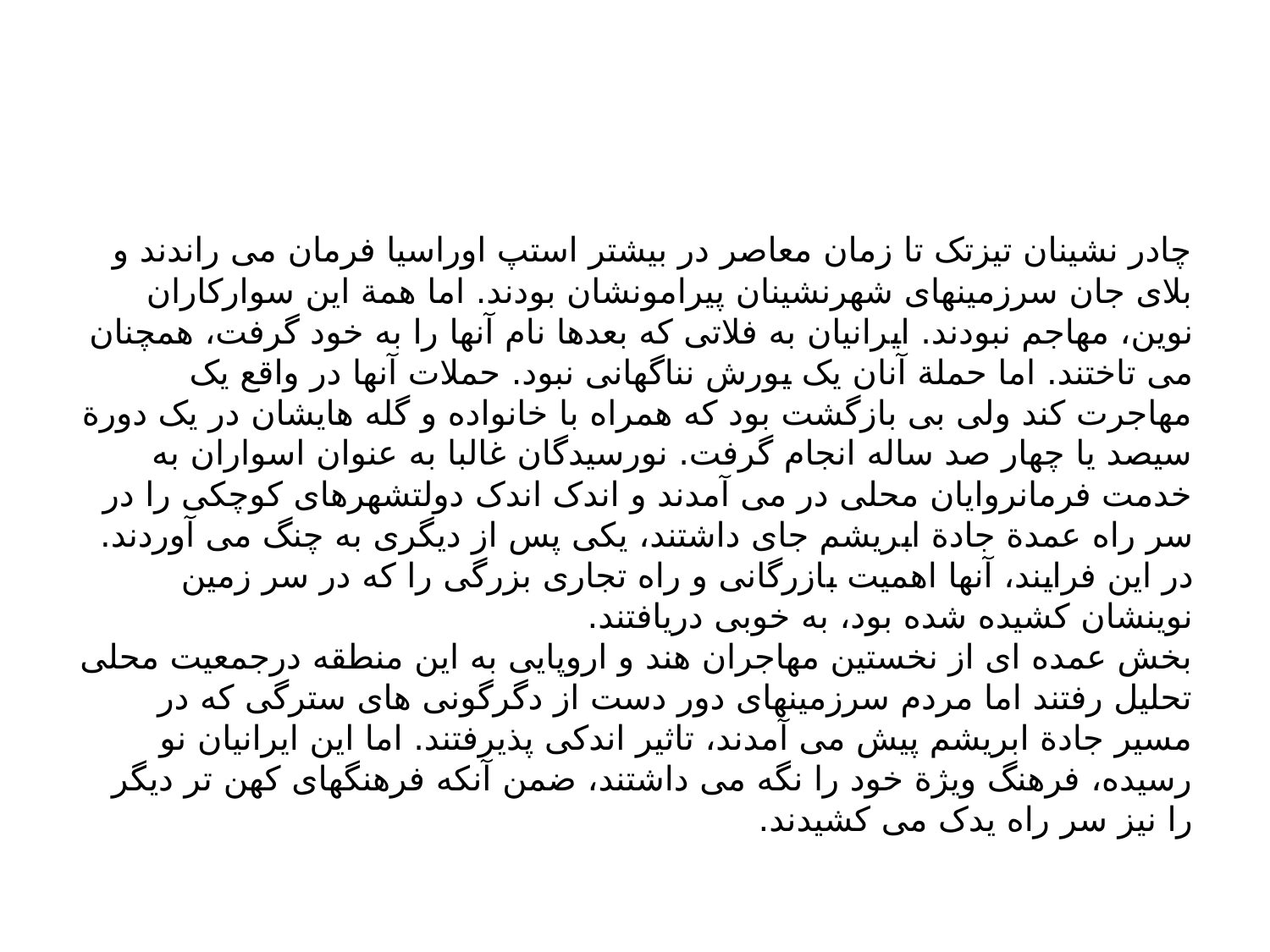

#
چادر نشینان تیزتک تا زمان معاصر در بیشتر استپ اوراسیا فرمان می راندند و بلای جان سرزمینهای شهرنشینان پیرامونشان بودند. اما همة این سوارکاران نوین، مهاجم نبودند. ایرانیان به فلاتی که بعدها نام آنها را به خود گرفت، همچنان می تاختند. اما حملة آنان یک یورش نناگهانی نبود. حملات آنها در واقع یک مهاجرت کند ولی بی بازگشت بود که همراه با خانواده و گله هایشان در یک دورة سیصد یا چهار صد ساله انجام گرفت. نورسیدگان غالبا به عنوان اسواران به خدمت فرمانروایان محلی در می آمدند و اندک اندک دولتشهرهای کوچکی را در سر راه عمدة جادة ابریشم جای داشتند، یکی پس از دیگری به چنگ می آوردند. در این فرایند، آنها اهمیت بازرگانی و راه تجاری بزرگی را که در سر زمین نوینشان کشیده شده بود، به خوبی دریافتند.
بخش عمده ای از نخستین مهاجران هند و اروپایی به این منطقه درجمعیت محلی تحلیل رفتند اما مردم سرزمینهای دور دست از دگرگونی های سترگی که در مسیر جادة ابریشم پیش می آمدند، تاثیر اندکی پذیرفتند. اما این ایرانیان نو رسیده، فرهنگ ویژة خود را نگه می داشتند، ضمن آنکه فرهنگهای کهن تر دیگر را نیز سر راه یدک می کشیدند.